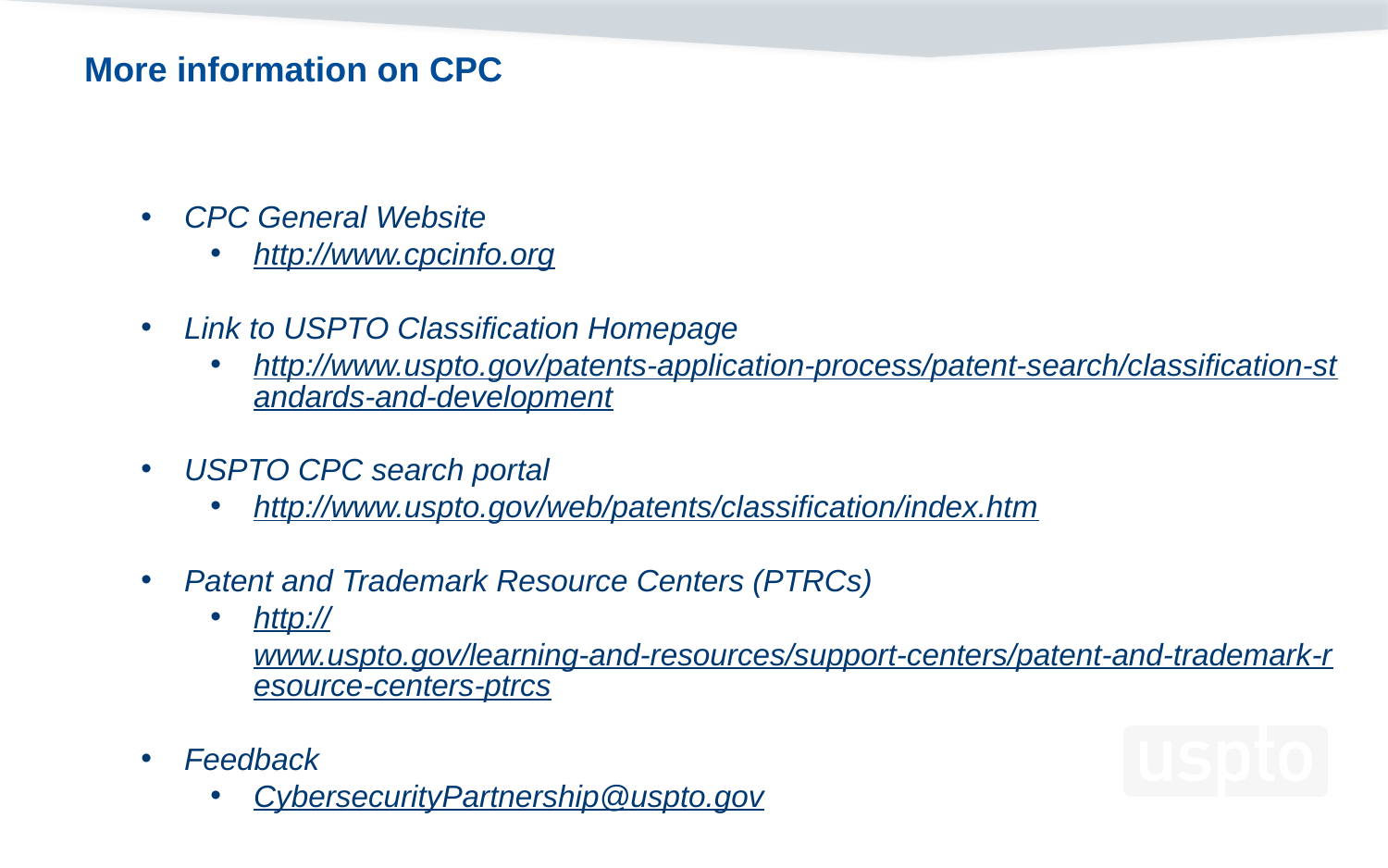

More information on CPC

CPC General Website
http://www.cpcinfo.org

Link to USPTO Classification Homepage
http://www.uspto.gov/patents-application-process/patent-search/classification-standards-and-development

USPTO CPC search portal
http://www.uspto.gov/web/patents/classification/index.htm

Patent and Trademark Resource Centers (PTRCs)
http://www.uspto.gov/learning-and-resources/support-centers/patent-and-trademark-resource-centers-ptrcs

Feedback
CybersecurityPartnership@uspto.gov

51